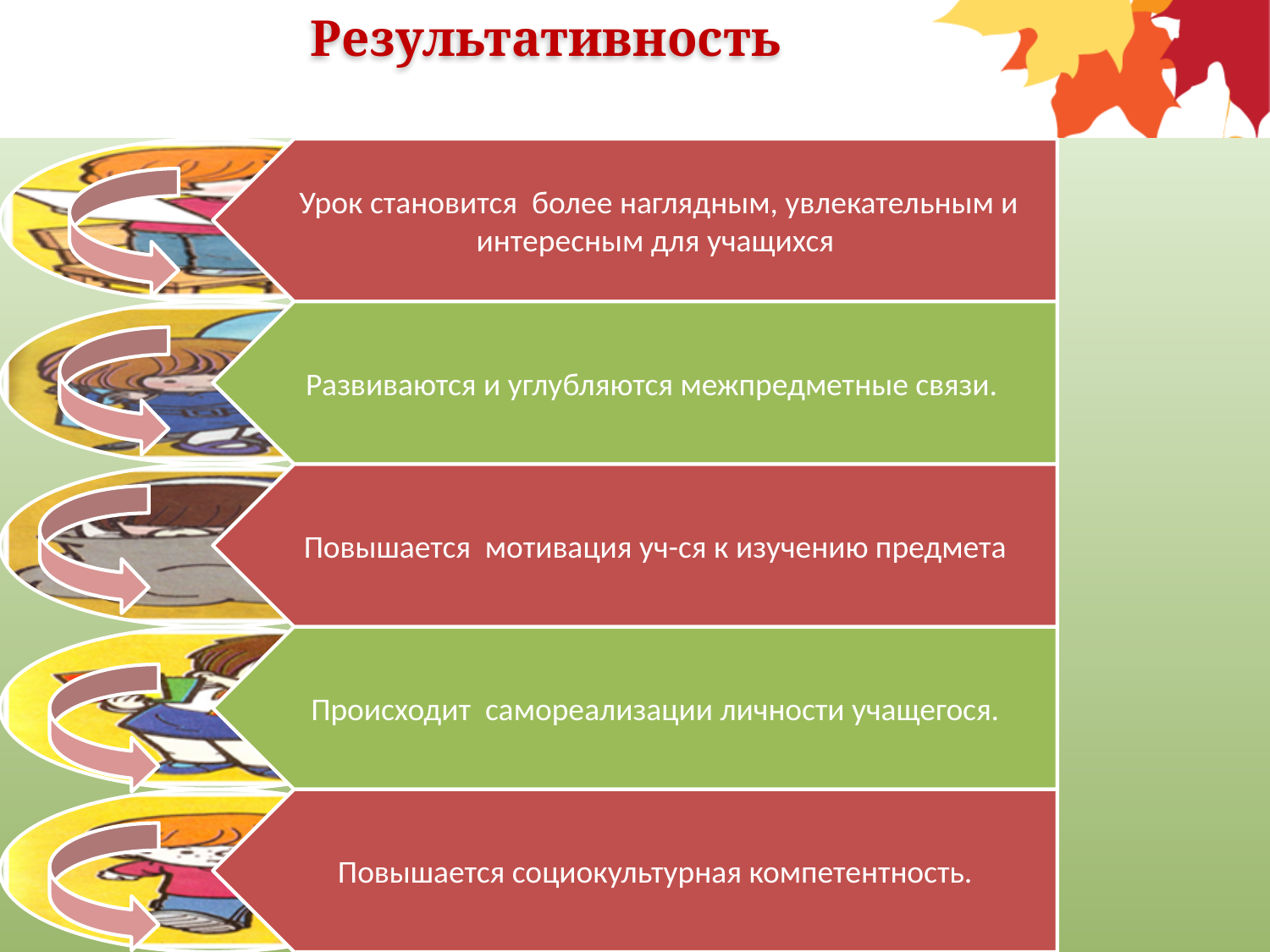

# Результативность
 Урок становится  более наглядным, увлекательным и интересным для учащихся
Повышается  мотивация уч-ся к изучению предмета
Повышается социокультурная компетентность.
Развиваются и углубляются межпредметные связи.
Происходит  самореализации личности учащегося.